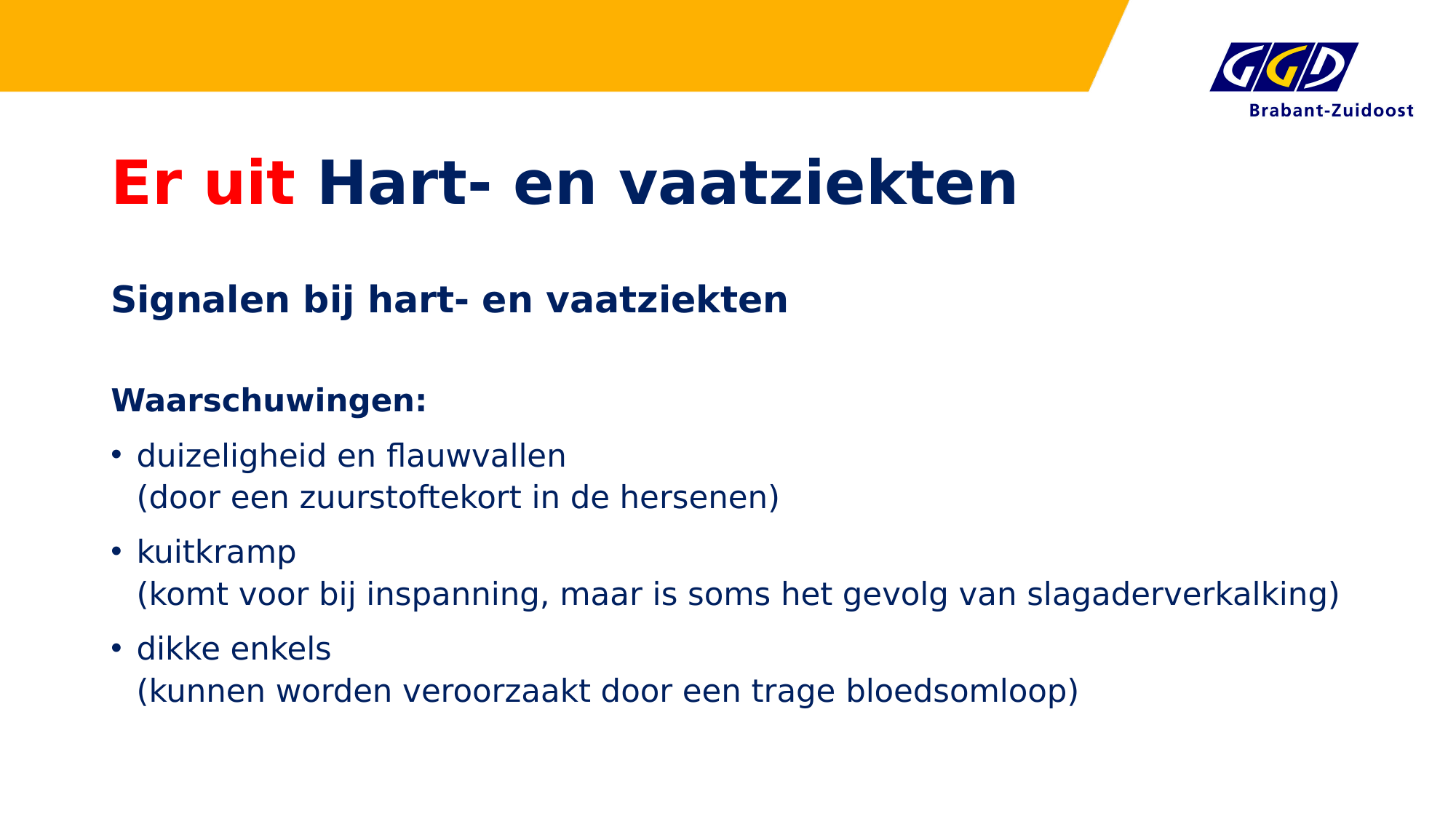

# Er uit Hart- en vaatziekten
Signalen bij hart- en vaatziekten

Waarschuwingen:
duizeligheid en flauwvallen
(door een zuurstoftekort in de hersenen)
kuitkramp
(komt voor bij inspanning, maar is soms het gevolg van slagaderverkalking)
dikke enkels
(kunnen worden veroorzaakt door een trage bloedsomloop)